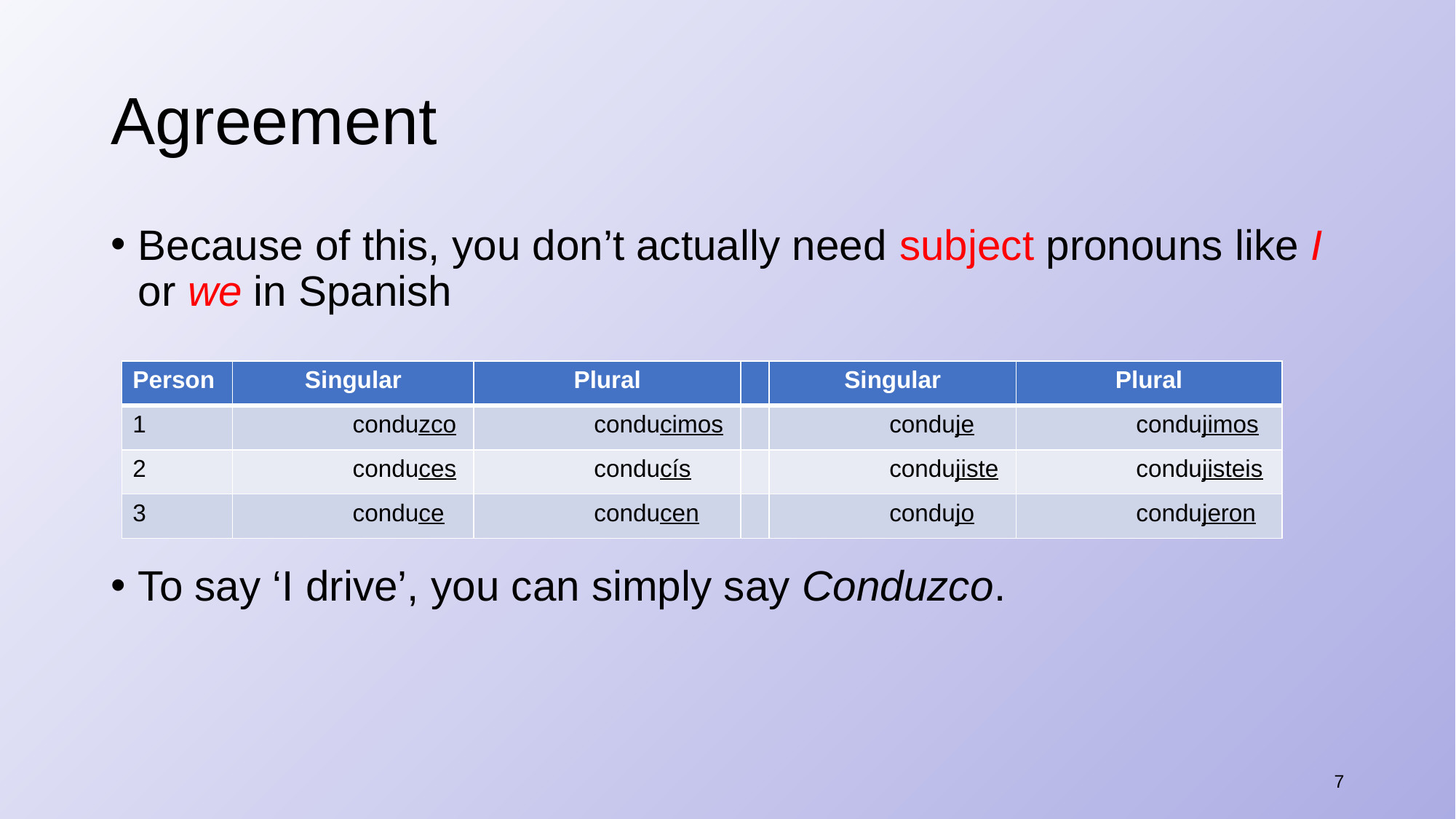

# Agreement
Because of this, you don’t actually need subject pronouns like I or we in Spanish
To say ‘I drive’, you can simply say Conduzco.
| Person | Singular | Plural |  | Singular | Plural |
| --- | --- | --- | --- | --- | --- |
| 1 | conduzco | conducimos |  | conduje | condujimos |
| 2 | conduces | conducís |  | condujiste | condujisteis |
| 3 | conduce | conducen |  | condujo | condujeron |
7